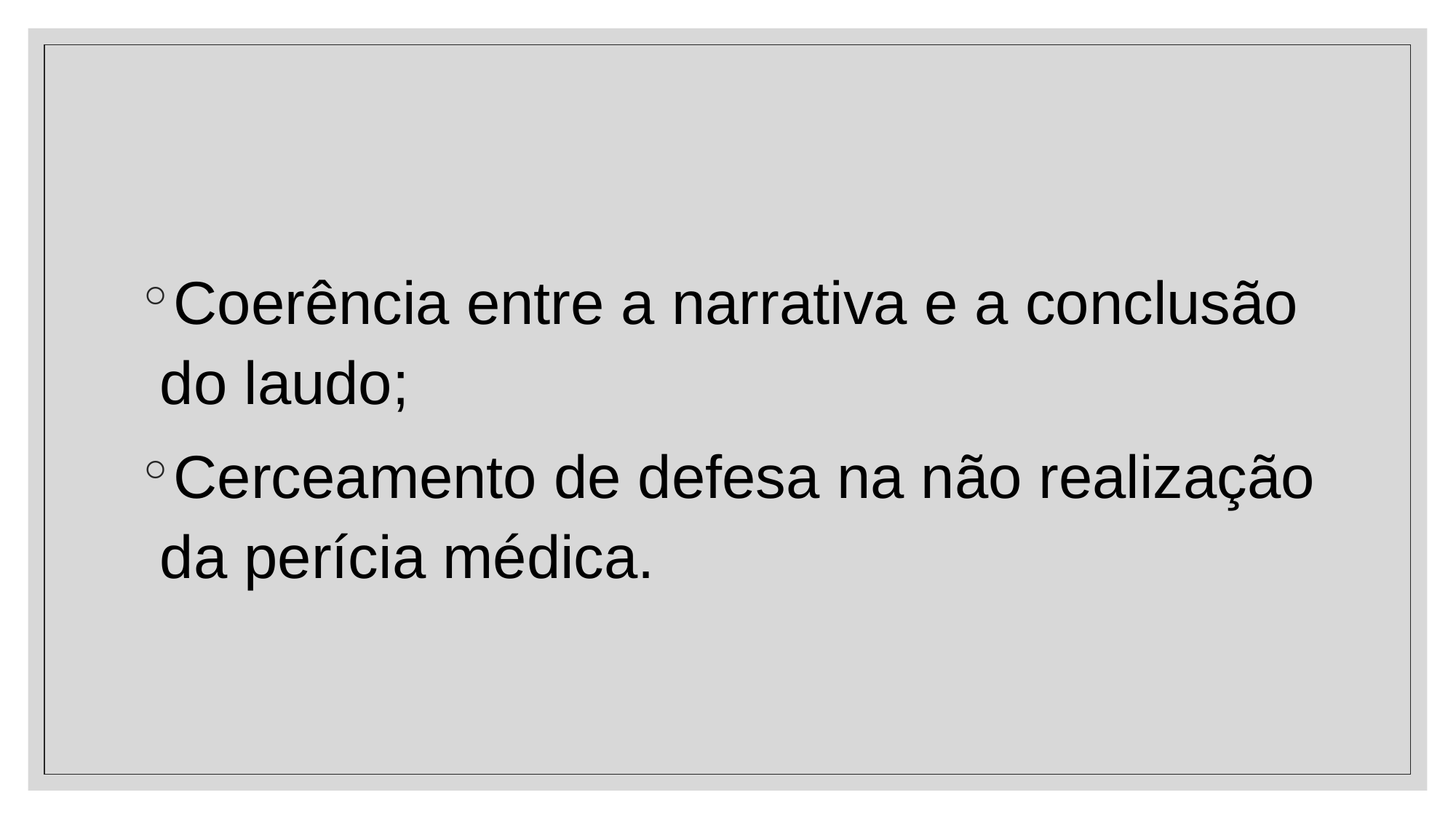

#
Coerência entre a narrativa e a conclusão do laudo;
Cerceamento de defesa na não realização da perícia médica.